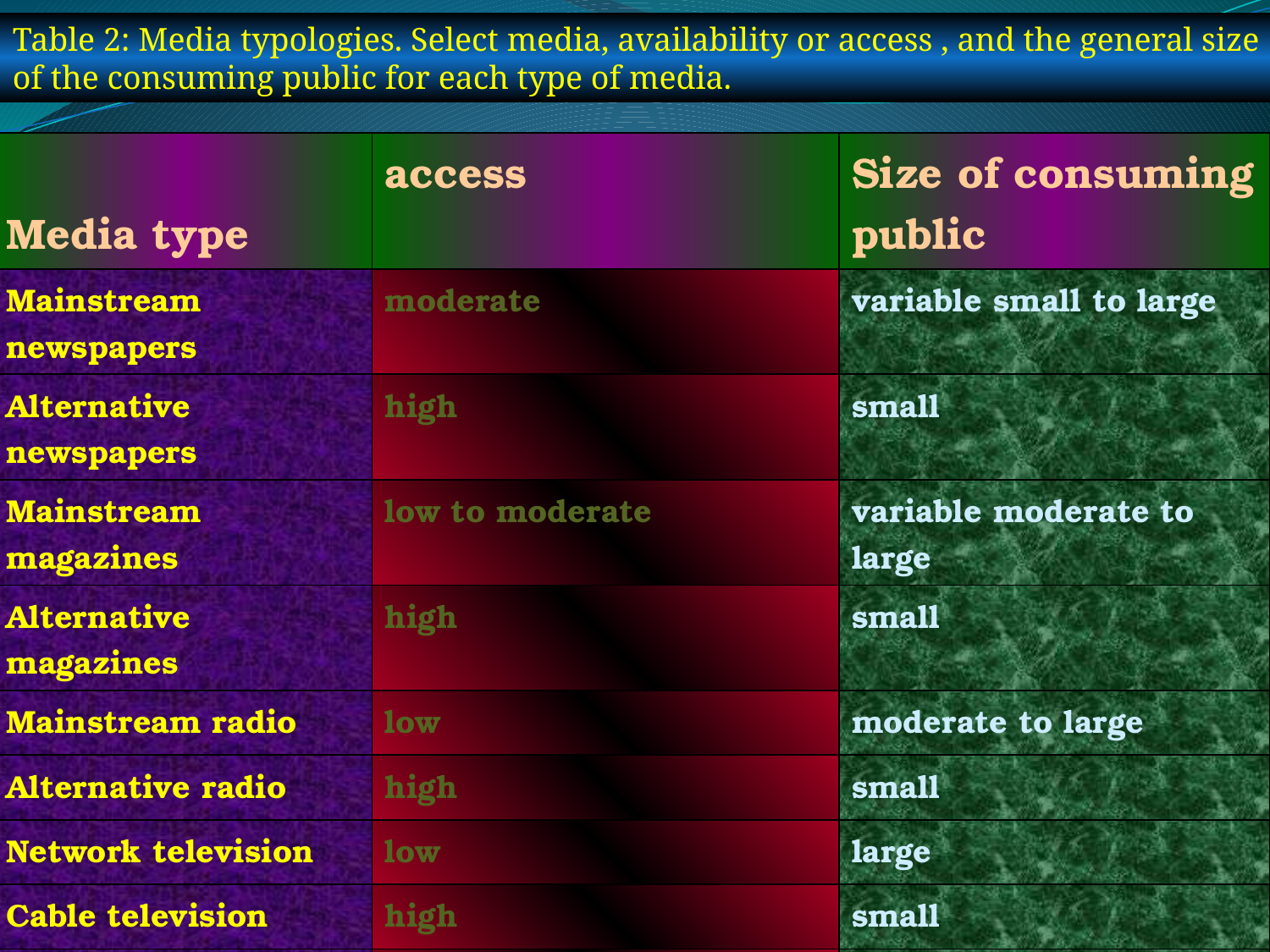

Table 2: Media typologies. Select media, availability or access , and the general size of the consuming public for each type of media.
| Media type | access | Size of consuming public |
| --- | --- | --- |
| Mainstream newspapers | moderate | variable small to large |
| Alternative newspapers | high | small |
| Mainstream magazines | low to moderate | variable moderate to large |
| Alternative magazines | high | small |
| Mainstream radio | low | moderate to large |
| Alternative radio | high | small |
| Network television | low | large |
| Cable television | high | small |
| Internet | high | large |
12/15/2015
Hastings: Public peace intellectuals
33 of 24